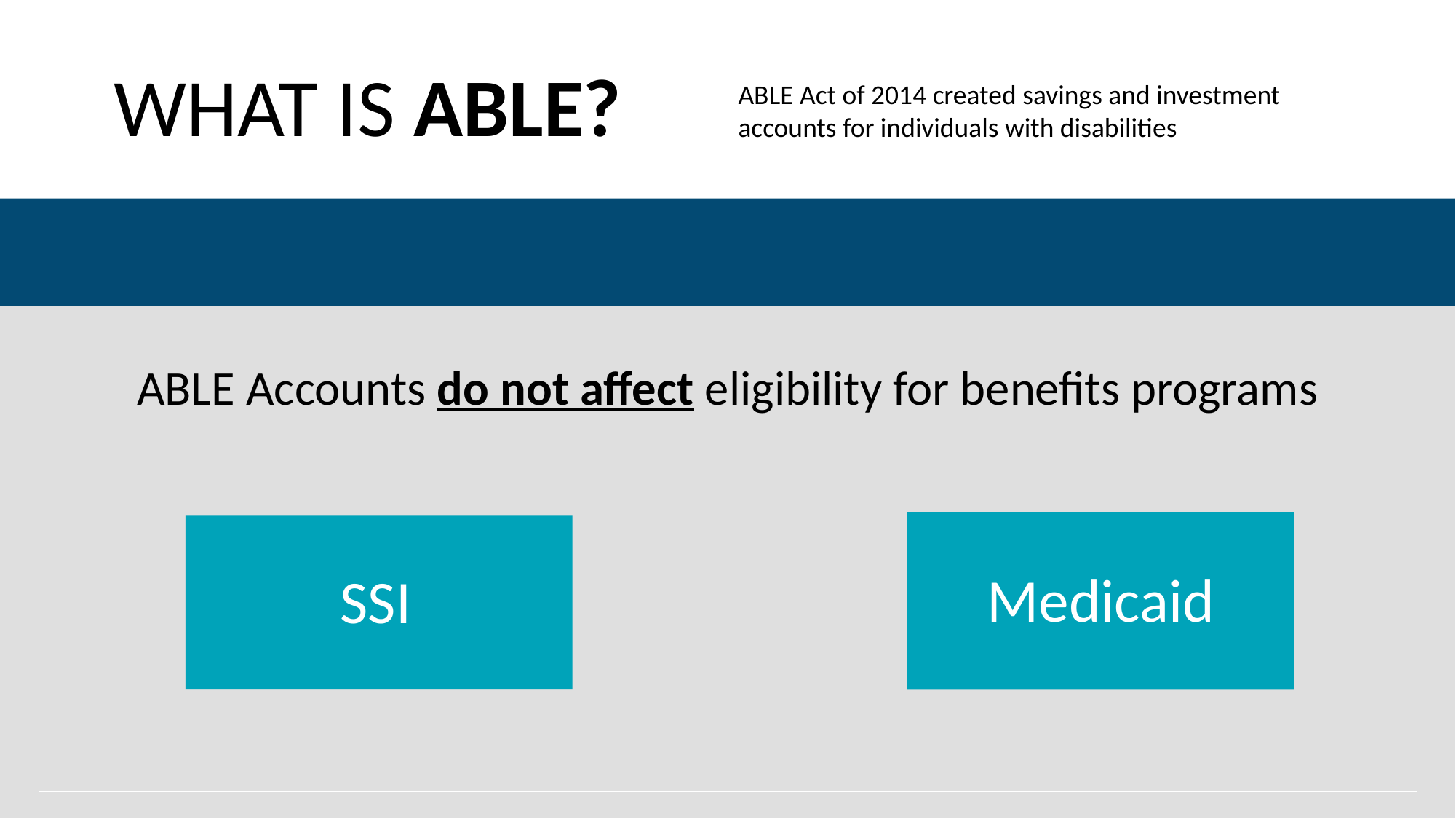

WHAT IS ABLE?
ABLE Act of 2014 created savings and investment
accounts for individuals with disabilities

# ABLE Accounts do not affect eligibility for benefits programs

SSI
Medicaid